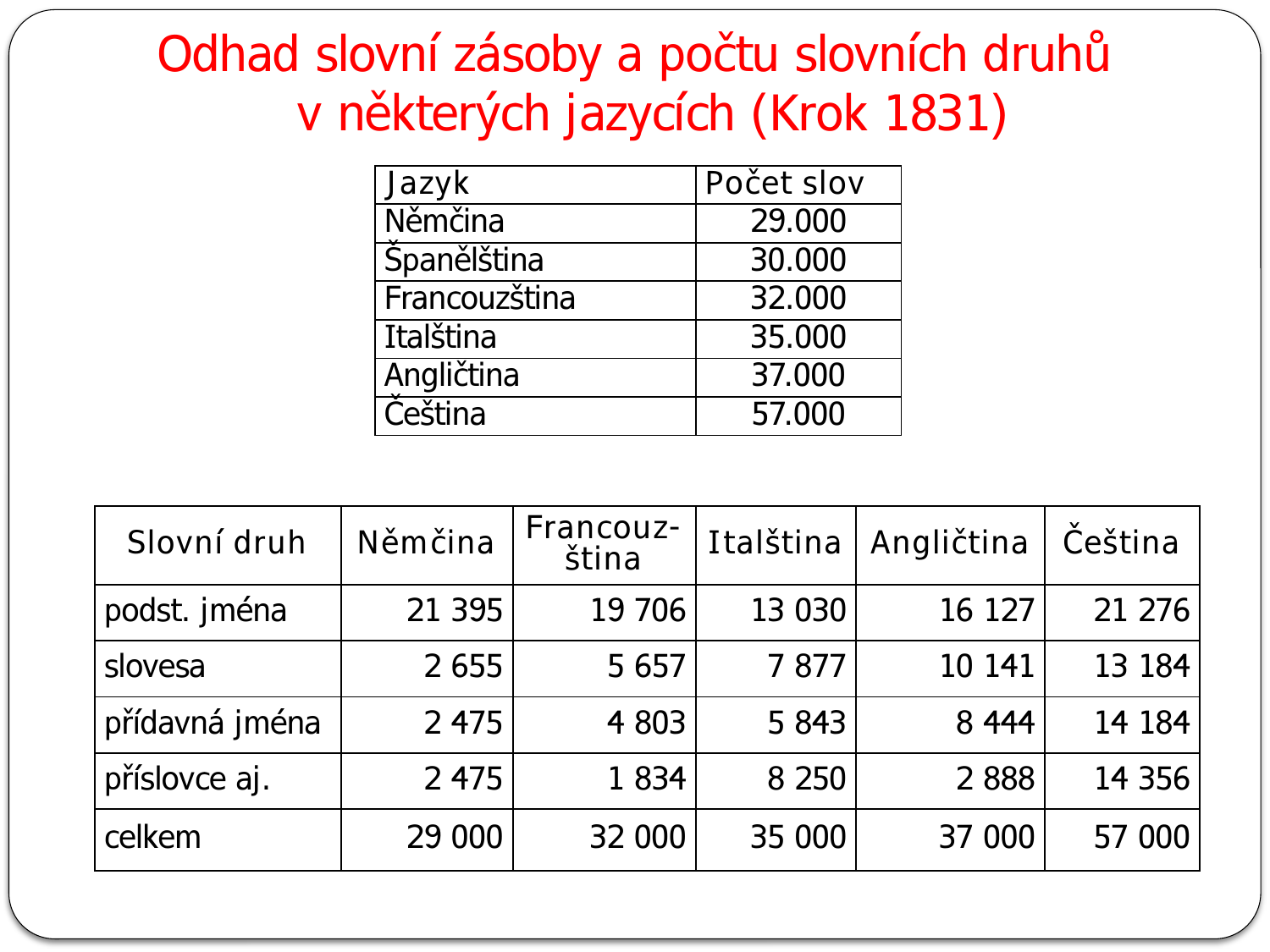

Odhad slovní zásoby a počtu slovních druhů v některých jazycích (Krok 1831)
| Jazyk | Počet slov |
| --- | --- |
| Němčina | 29.000 |
| Španělština | 30.000 |
| Francouzština | 32.000 |
| Italština | 35.000 |
| Angličtina | 37.000 |
| Čeština | 57.000 |
| Slovní druh | Němčina | Francouz-ština | Italština | Angličtina | Čeština |
| --- | --- | --- | --- | --- | --- |
| podst. jména | 21 395 | 19 706 | 13 030 | 16 127 | 21 276 |
| slovesa | 2 655 | 5 657 | 7 877 | 10 141 | 13 184 |
| přídavná jména | 2 475 | 4 803 | 5 843 | 8 444 | 14 184 |
| příslovce aj. | 2 475 | 1 834 | 8 250 | 2 888 | 14 356 |
| celkem | 29 000 | 32 000 | 35 000 | 37 000 | 57 000 |